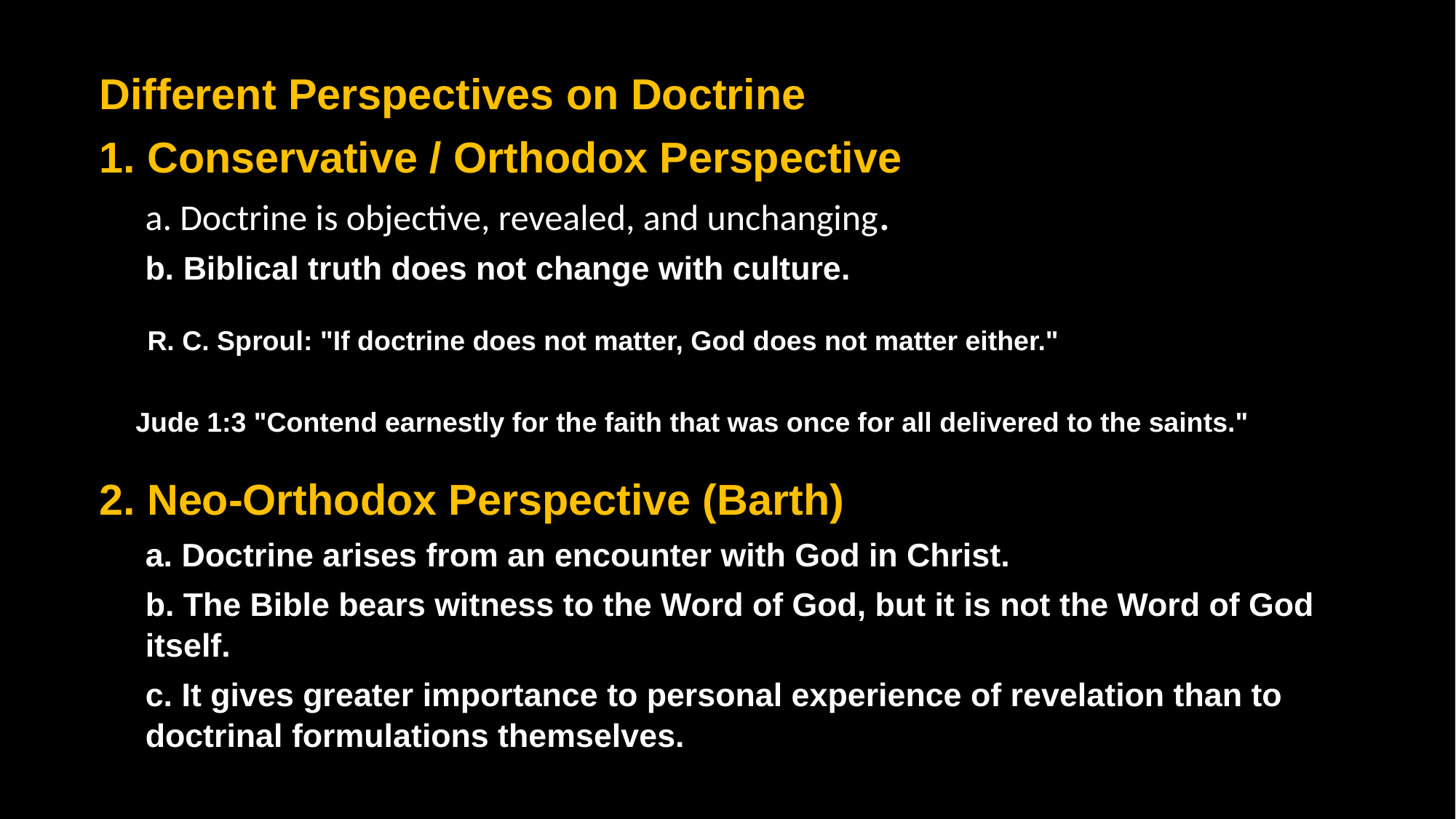

Different Perspectives on Doctrine
1. Conservative / Orthodox Perspective
a. Doctrine is objective, revealed, and unchanging.
b. Biblical truth does not change with culture.
R. C. Sproul: "If doctrine does not matter, God does not matter either."
Jude 1:3 "Contend earnestly for the faith that was once for all delivered to the saints."
2. Neo-Orthodox Perspective (Barth)
a. Doctrine arises from an encounter with God in Christ.
b. The Bible bears witness to the Word of God, but it is not the Word of God itself.
c. It gives greater importance to personal experience of revelation than to doctrinal formulations themselves.